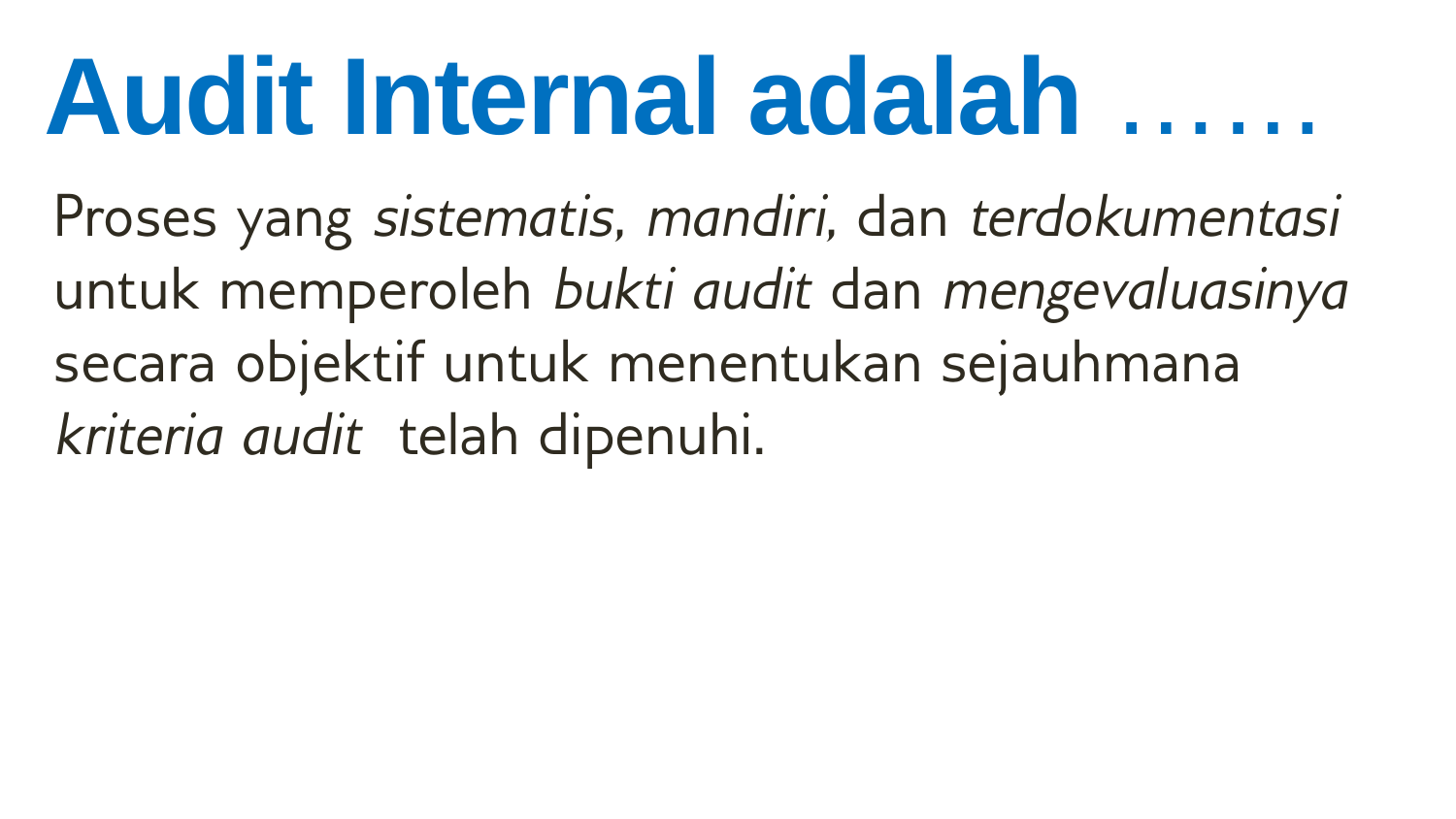

# Audit Internal adalah ……
Proses yang sistematis, mandiri, dan terdokumentasi untuk memperoleh bukti audit dan mengevaluasinya secara objektif untuk menentukan sejauhmana kriteria audit  telah dipenuhi.